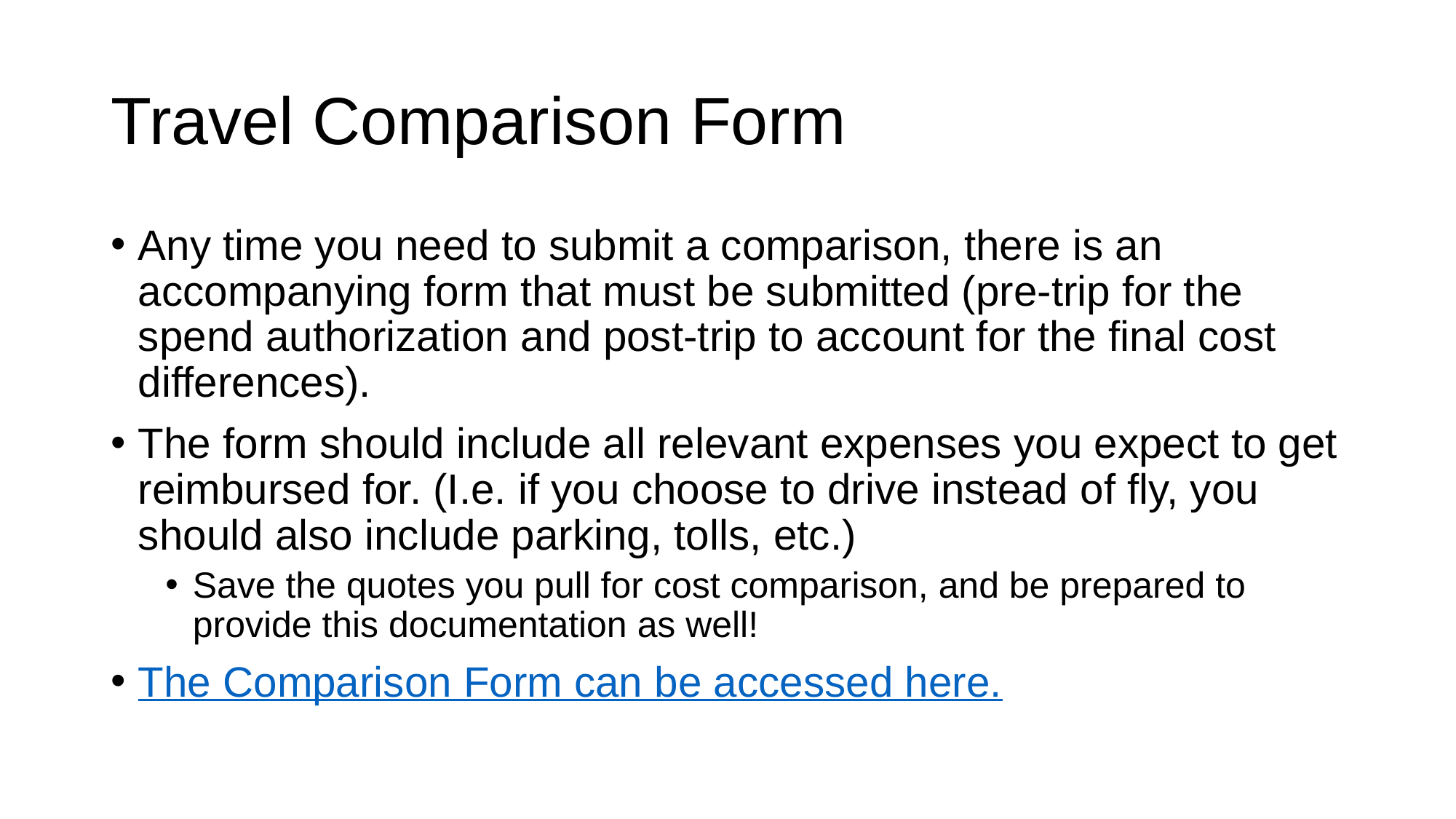

# Travel Comparison Form
Any time you need to submit a comparison, there is an accompanying form that must be submitted (pre-trip for the spend authorization and post-trip to account for the final cost differences).
The form should include all relevant expenses you expect to get reimbursed for. (I.e. if you choose to drive instead of fly, you should also include parking, tolls, etc.)
Save the quotes you pull for cost comparison, and be prepared to provide this documentation as well!
The Comparison Form can be accessed here.